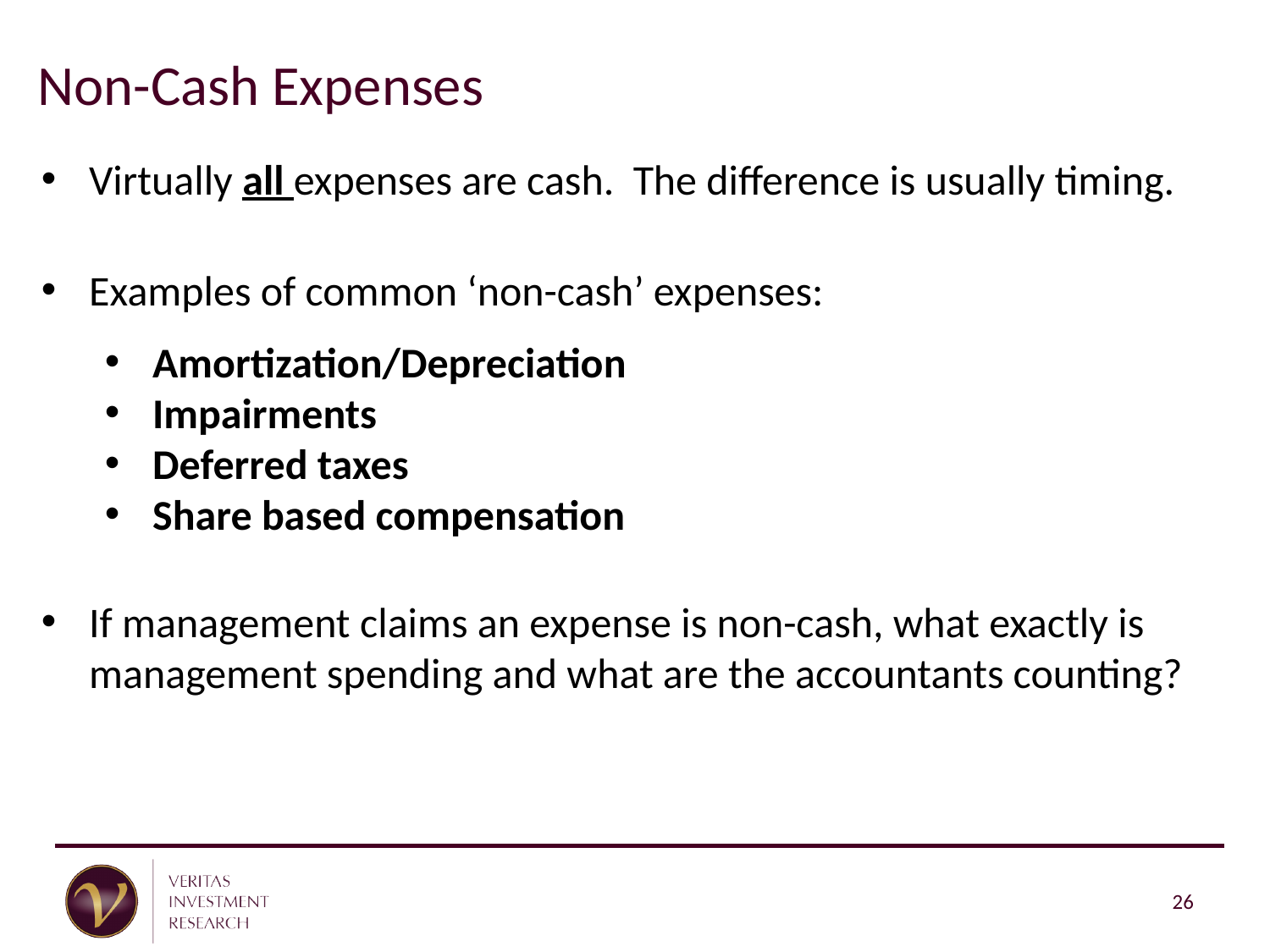

Non-Cash Expenses
Virtually all expenses are cash.  The difference is usually timing.

Examples of common ‘non-cash’ expenses:

Amortization/Depreciation
Impairments
Deferred taxes
Share based compensation
If management claims an expense is non-cash, what exactly is management spending and what are the accountants counting?
26